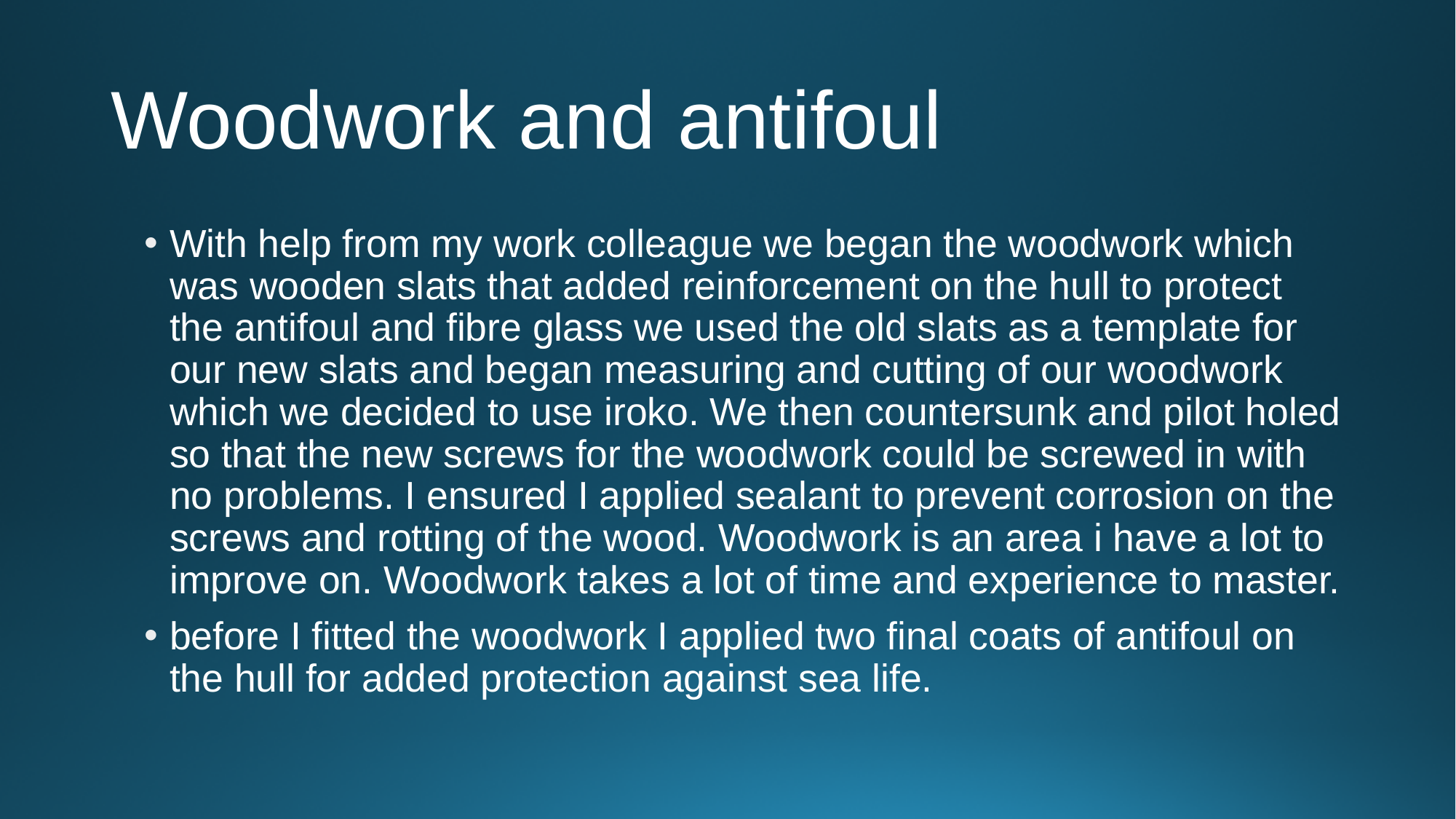

# Woodwork and antifoul
With help from my work colleague we began the woodwork which was wooden slats that added reinforcement on the hull to protect the antifoul and fibre glass we used the old slats as a template for our new slats and began measuring and cutting of our woodwork which we decided to use iroko. We then countersunk and pilot holed so that the new screws for the woodwork could be screwed in with no problems. I ensured I applied sealant to prevent corrosion on the screws and rotting of the wood. Woodwork is an area i have a lot to improve on. Woodwork takes a lot of time and experience to master.
before I fitted the woodwork I applied two final coats of antifoul on the hull for added protection against sea life.